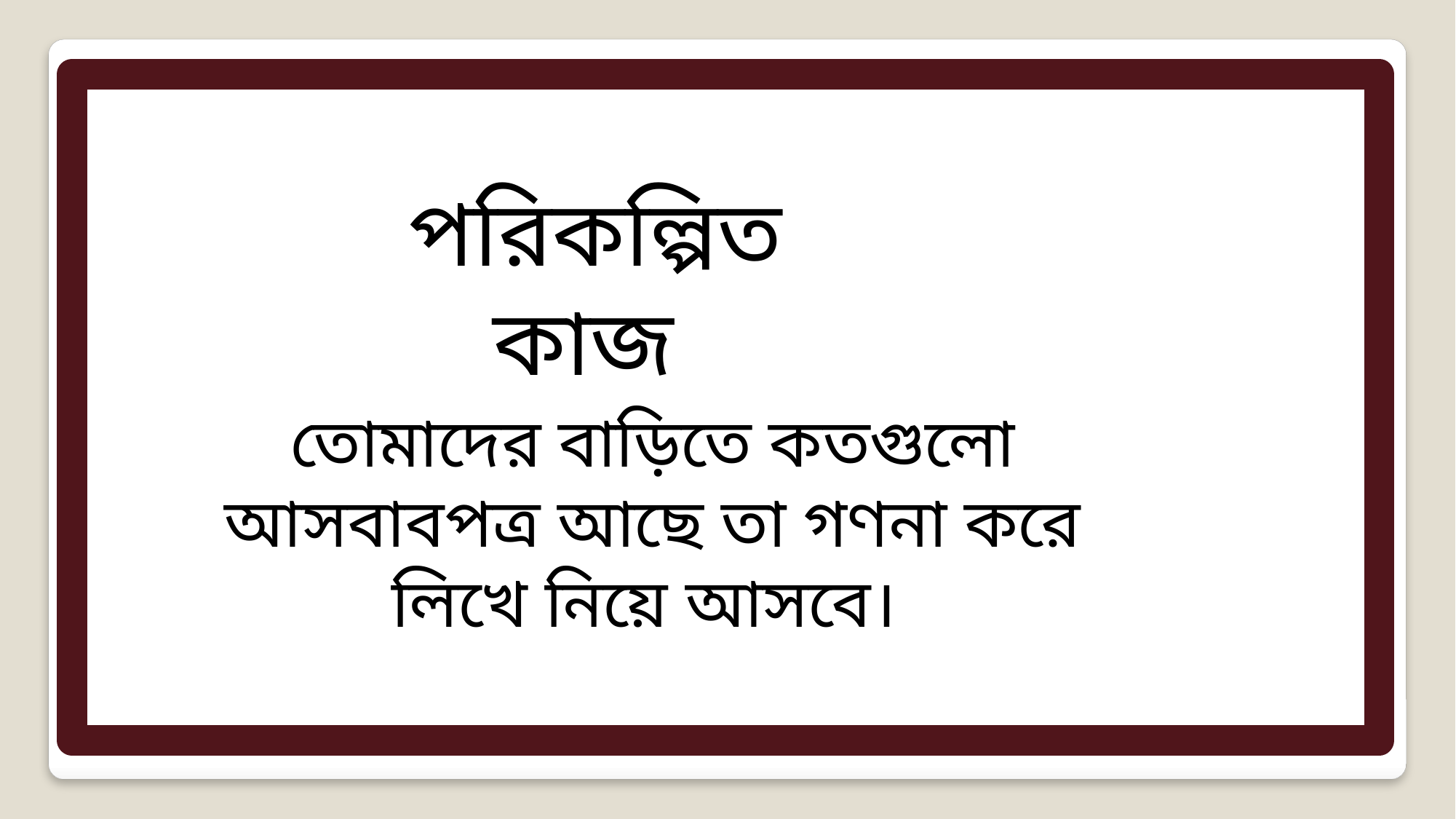

পরিকল্পিত কাজ
তোমাদের বাড়িতে কতগুলো আসবাবপত্র আছে তা গণনা করে লিখে নিয়ে আসবে।